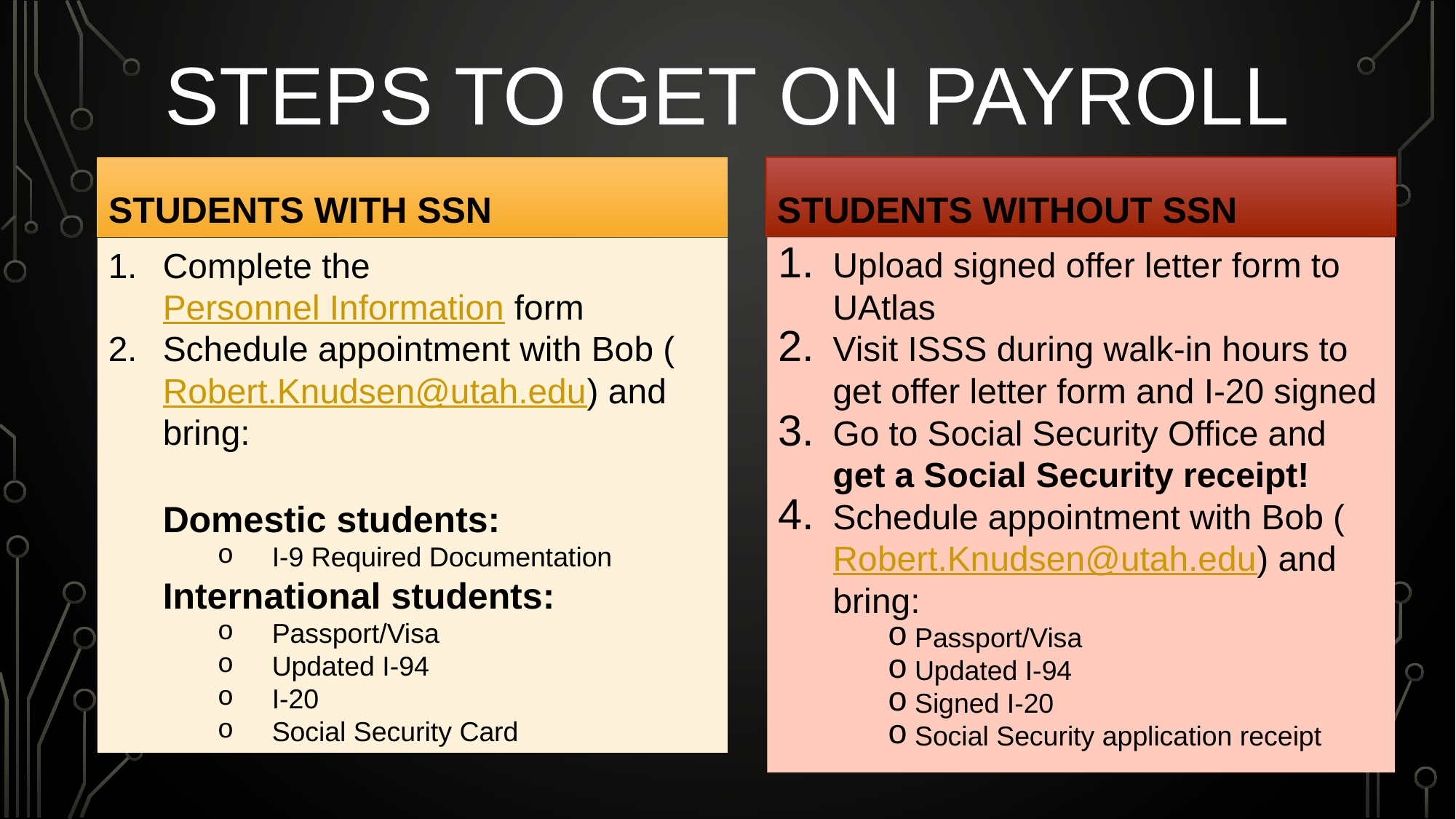

# STEPS To Get on Payroll
Students Without SSN
Students With SSN
Upload signed offer letter form to UAtlas
Visit ISSS during walk-in hours to get offer letter form and I-20 signed
Go to Social Security Office and get a Social Security receipt!
Schedule appointment with Bob (Robert.Knudsen@utah.edu) and bring:
Passport/Visa
Updated I-94
Signed I-20
Social Security application receipt
Complete the Personnel Information form
Schedule appointment with Bob (Robert.Knudsen@utah.edu) and bring:

Domestic students:
I-9 Required Documentation
International students:
Passport/Visa
Updated I-94
I-20
Social Security Card